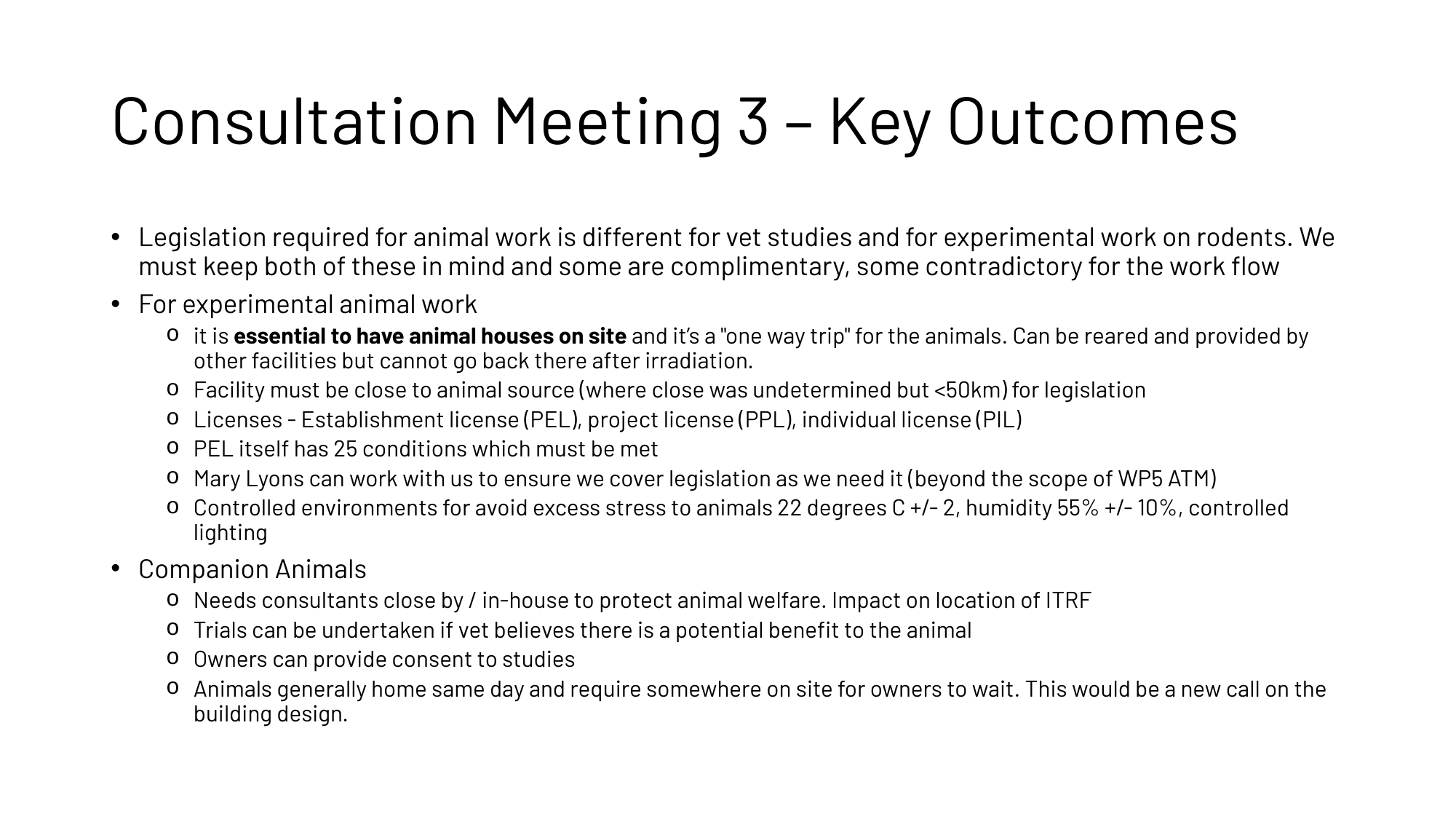

# Consultation Meeting 3 – Key Outcomes
Legislation required for animal work is different for vet studies and for experimental work on rodents. We must keep both of these in mind and some are complimentary, some contradictory for the work flow
For experimental animal work
it is essential to have animal houses on site and it’s a "one way trip" for the animals. Can be reared and provided by other facilities but cannot go back there after irradiation.
Facility must be close to animal source (where close was undetermined but <50km) for legislation
Licenses - Establishment license (PEL), project license (PPL), individual license (PIL)
PEL itself has 25 conditions which must be met
Mary Lyons can work with us to ensure we cover legislation as we need it (beyond the scope of WP5 ATM)
Controlled environments for avoid excess stress to animals 22 degrees C +/- 2, humidity 55% +/- 10%, controlled lighting
Companion Animals
Needs consultants close by / in-house to protect animal welfare. Impact on location of ITRF
Trials can be undertaken if vet believes there is a potential benefit to the animal
Owners can provide consent to studies
Animals generally home same day and require somewhere on site for owners to wait. This would be a new call on the building design.